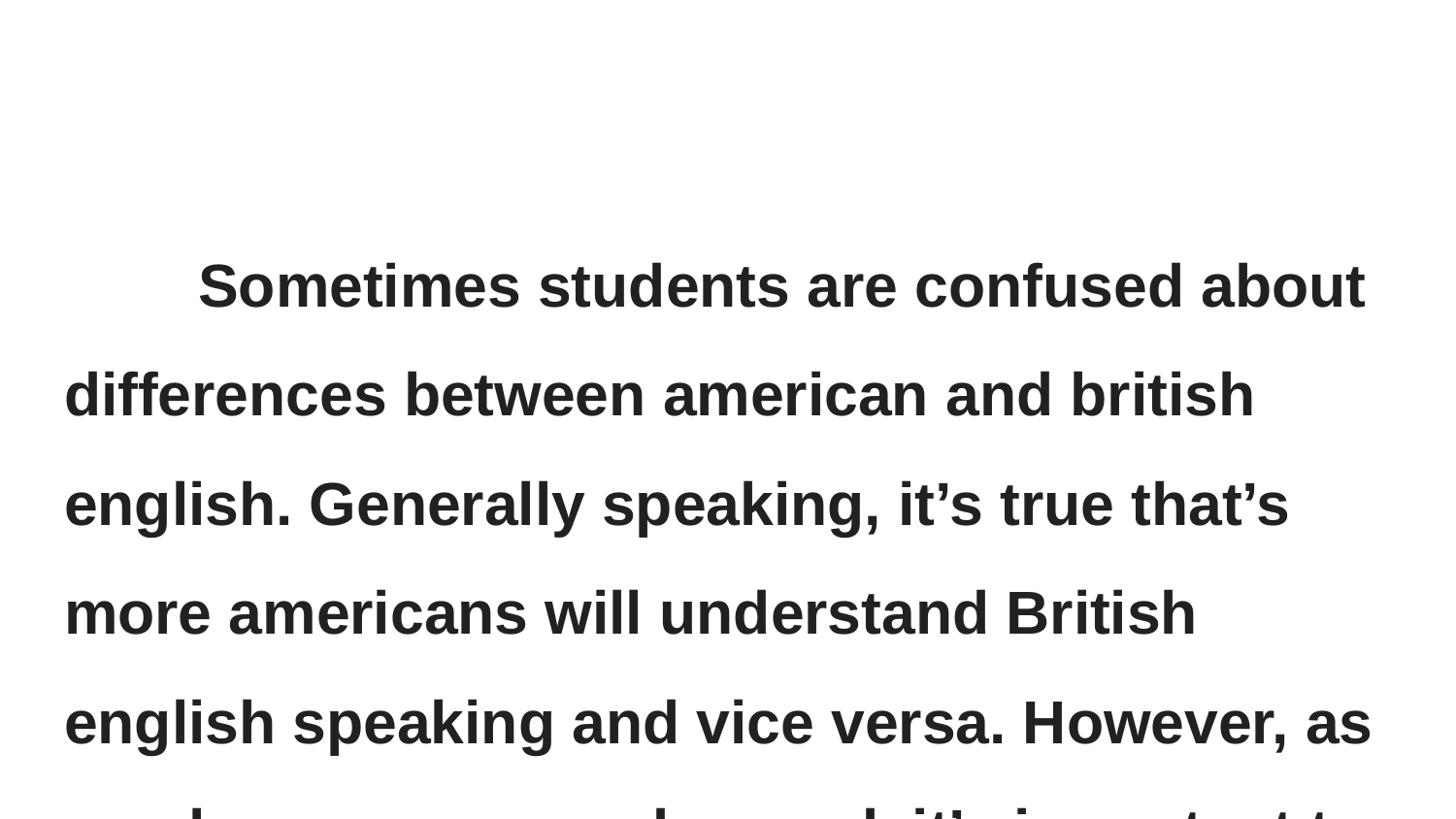

#
        Sometimes students are confused about differences between american and british english. Generally speaking, it’s true that’s more americans will understand British english speaking and vice versa. However, as you become more advanced, it’s important to decide which form you would prefer to speak.